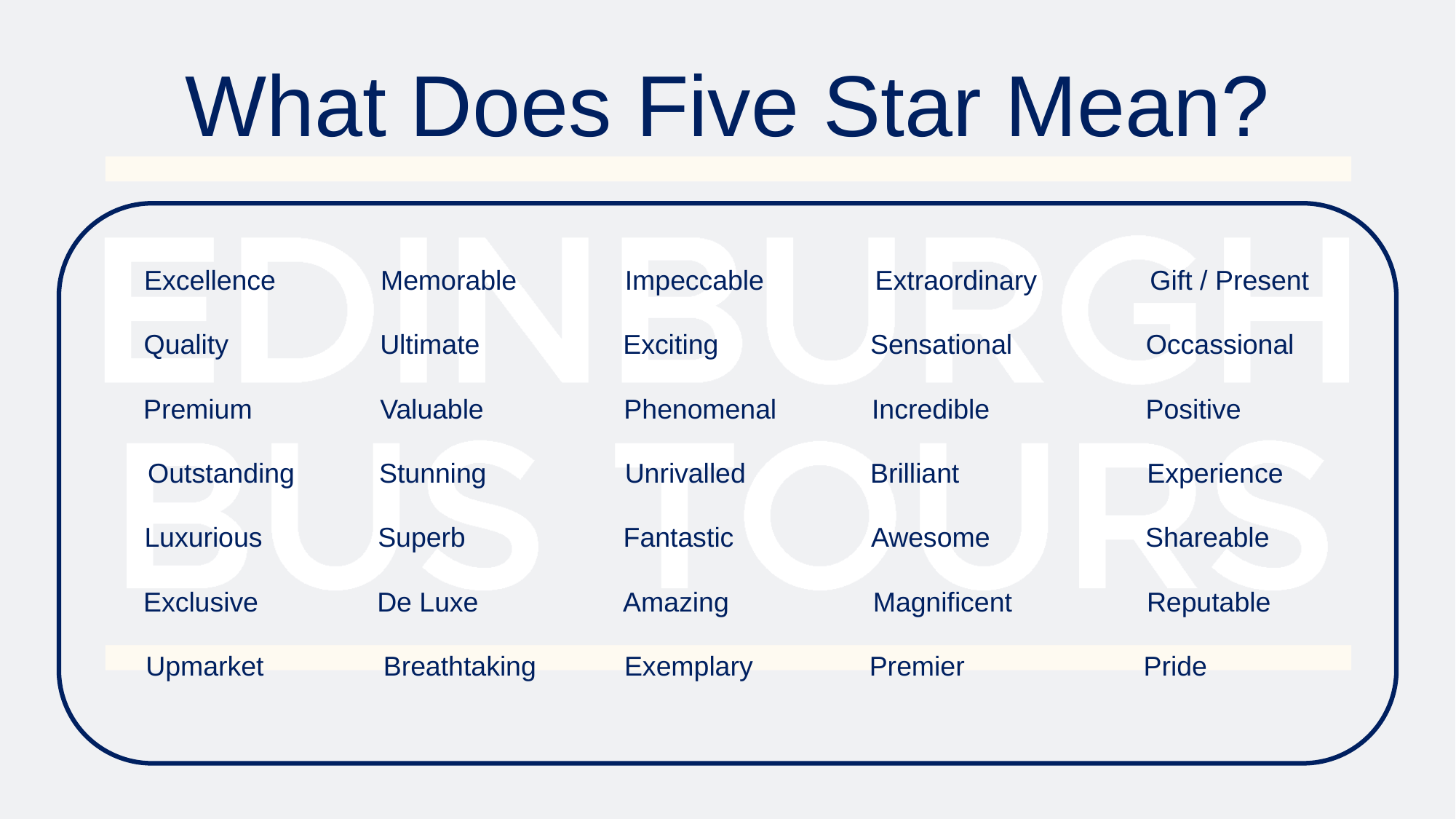

# What Does Five Star Mean?

Excellence
Memorable
Impeccable
Extraordinary
Gift / Present
Quality
Ultimate
Exciting
Sensational
Occassional
Premium
Valuable
Phenomenal
Incredible
Positive
Outstanding
Stunning
Unrivalled
Brilliant
Experience
Luxurious
Superb
Fantastic
Awesome
Shareable
Exclusive
De Luxe
Amazing
Magnificent
Reputable
Upmarket
Breathtaking
Exemplary
Premier
Pride